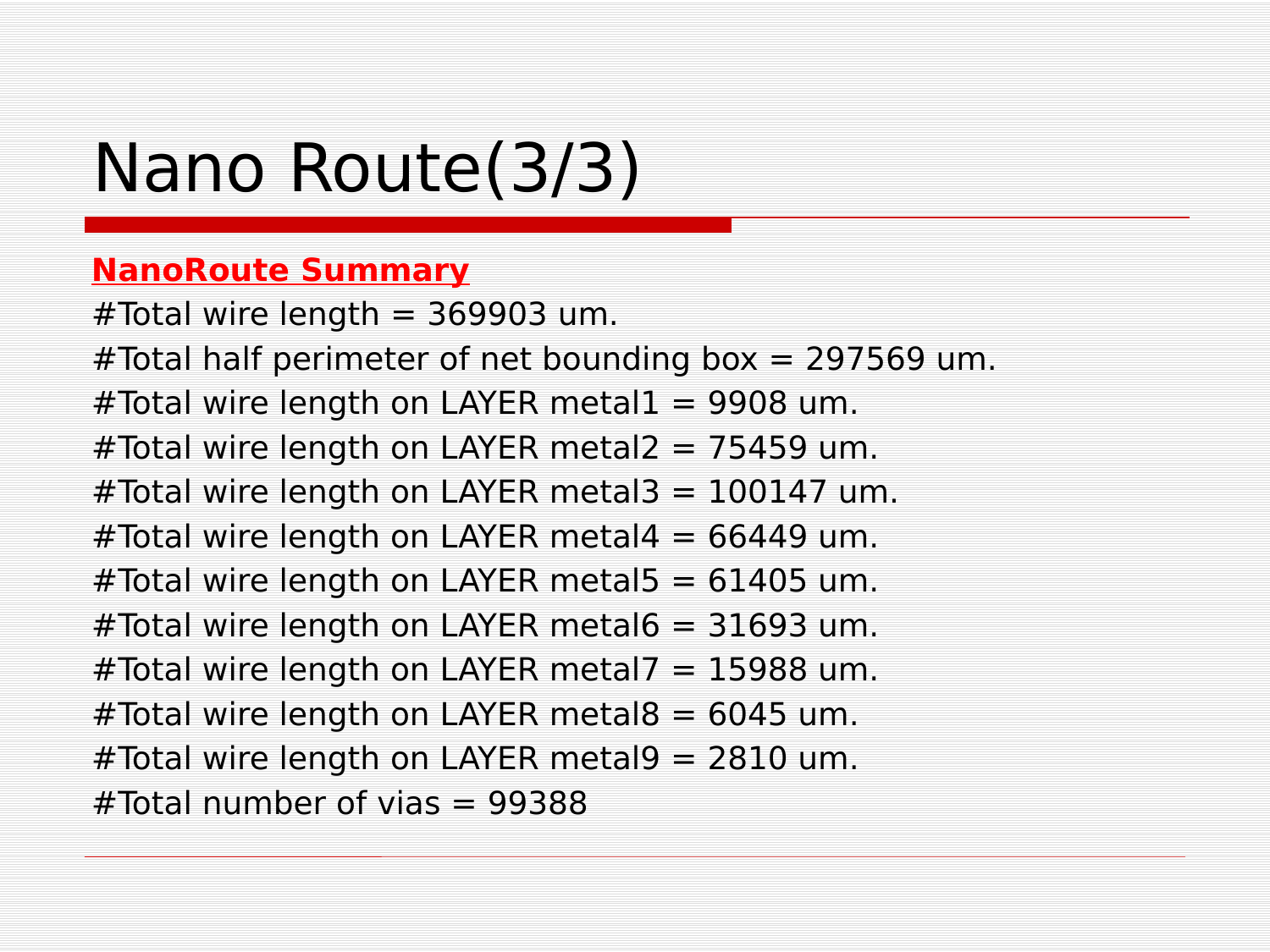

# Nano Route(3/3)
NanoRoute Summary
#Total wire length = 369903 um.
#Total half perimeter of net bounding box = 297569 um.
#Total wire length on LAYER metal1 = 9908 um.
#Total wire length on LAYER metal2 = 75459 um.
#Total wire length on LAYER metal3 = 100147 um.
#Total wire length on LAYER metal4 = 66449 um.
#Total wire length on LAYER metal5 = 61405 um.
#Total wire length on LAYER metal6 = 31693 um.
#Total wire length on LAYER metal7 = 15988 um.
#Total wire length on LAYER metal8 = 6045 um.
#Total wire length on LAYER metal9 = 2810 um.
#Total number of vias = 99388